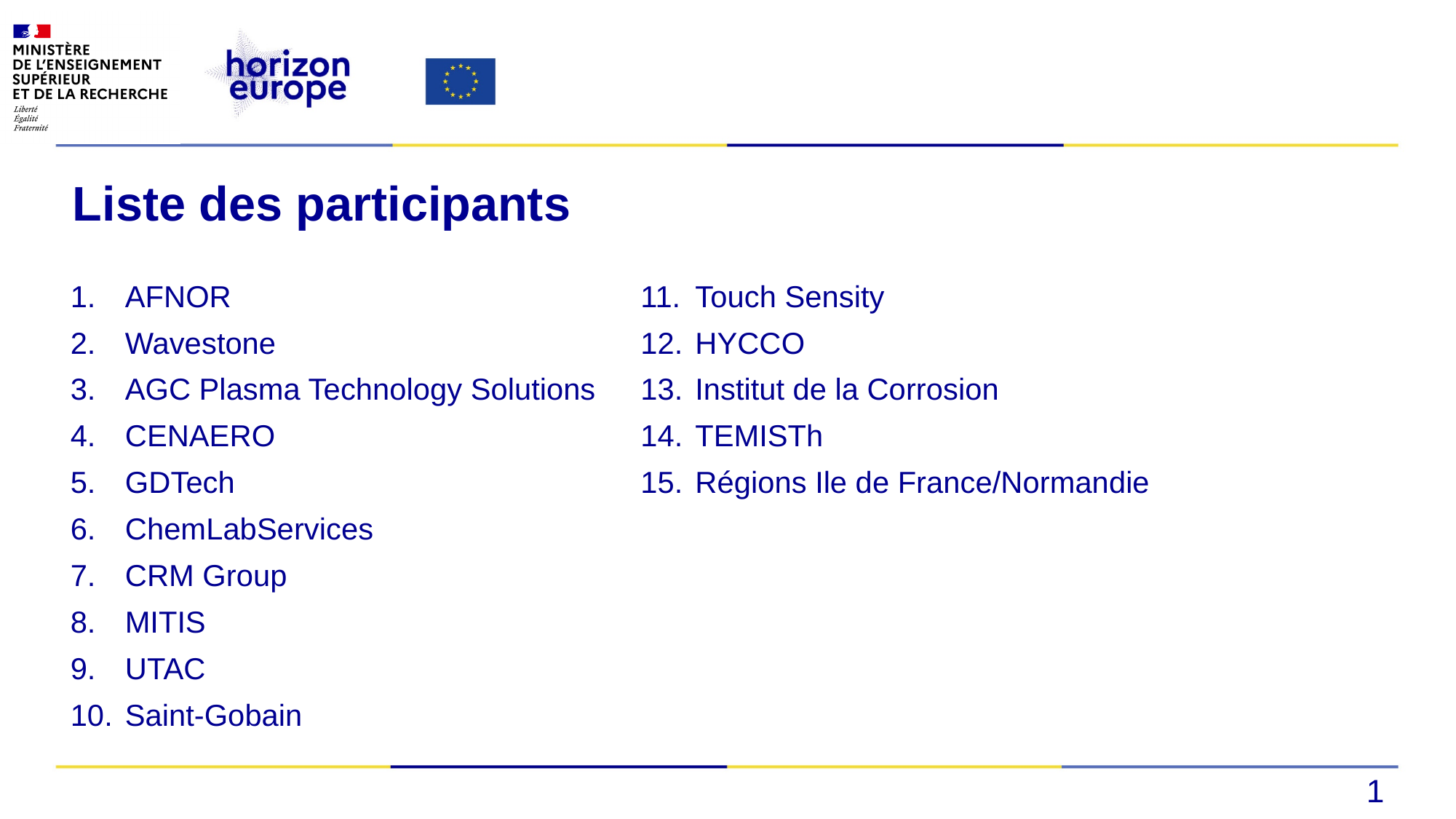

Liste des participants
AFNOR
Wavestone
AGC Plasma Technology Solutions
CENAERO
GDTech
ChemLabServices
CRM Group
MITIS
UTAC
Saint-Gobain
Touch Sensity
HYCCO
Institut de la Corrosion
TEMISTh
Régions Ile de France/Normandie
1